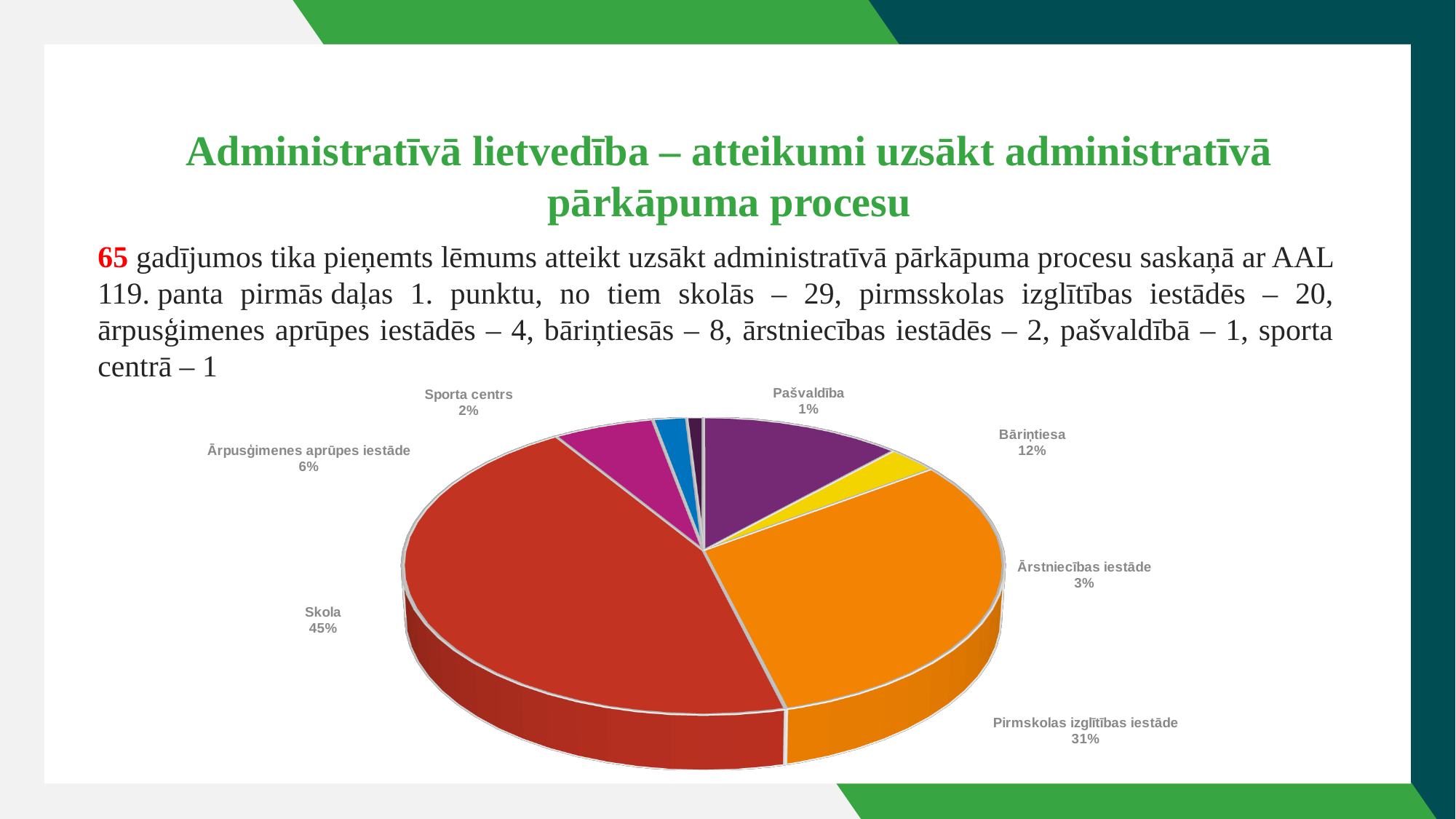

Administratīvā lietvedība – atteikumi uzsākt administratīvā pārkāpuma procesu
65 gadījumos tika pieņemts lēmums atteikt uzsākt administratīvā pārkāpuma procesu saskaņā ar AAL 119. panta pirmās daļas 1. punktu, no tiem skolās – 29, pirmsskolas izglītības iestādēs – 20, ārpusģimenes aprūpes iestādēs – 4, bāriņtiesās – 8, ārstniecības iestādēs – 2, pašvaldībā – 1, sporta centrā – 1

[unsupported chart]